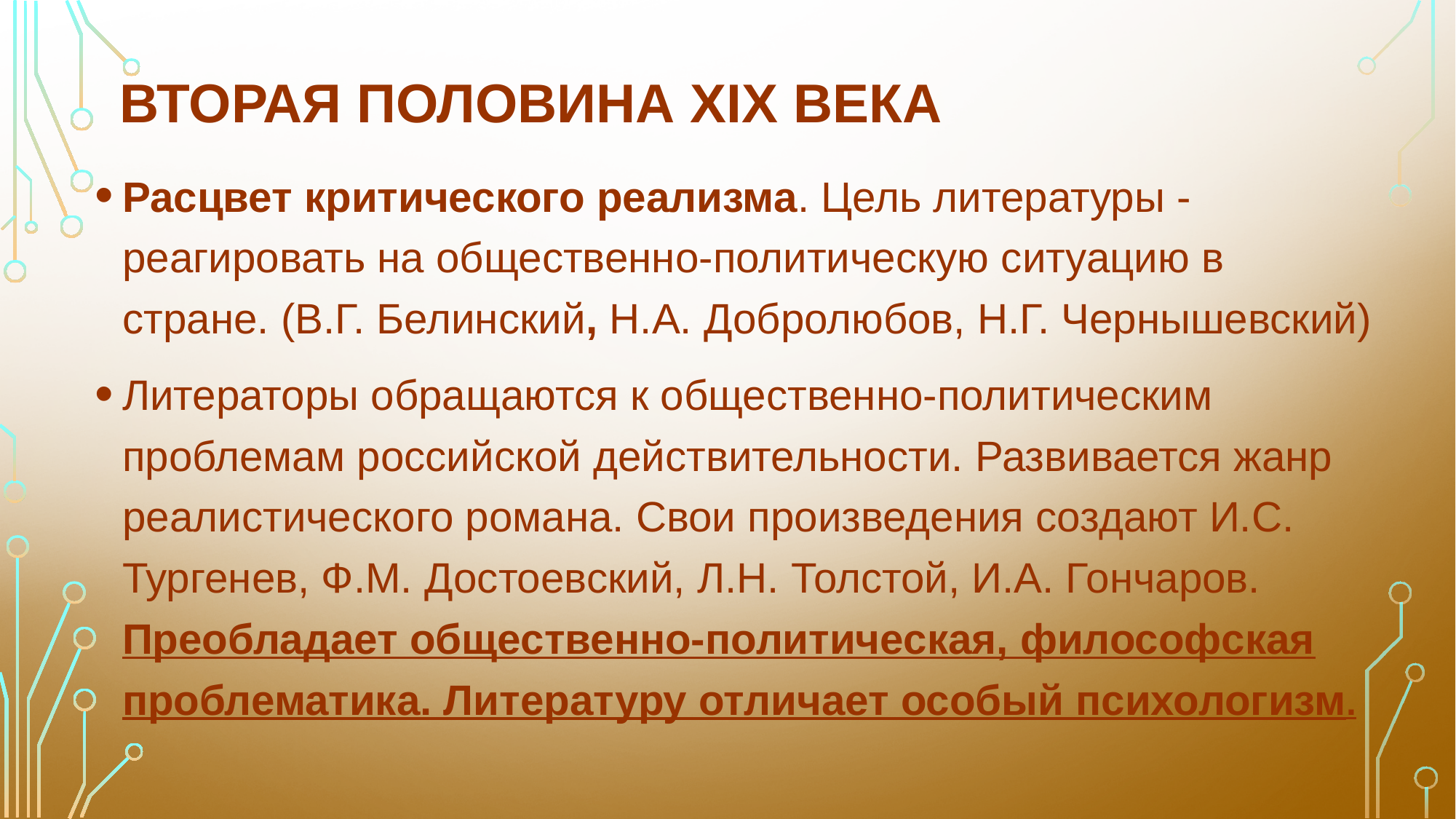

# Вторая половина XIX века
Расцвет критического реализма. Цель литературы - реагировать на общественно-политическую ситуацию в стране. (В.Г. Белинский, Н.А. Добролюбов, Н.Г. Чернышевский)
Литераторы обращаются к общественно-политическим проблемам российской действительности. Развивается жанр реалистического романа. Свои произведения создают И.С. Тургенев, Ф.М. Достоевский, Л.Н. Толстой, И.А. Гончаров. Преобладает общественно-политическая, философская проблематика. Литературу отличает особый психологизм.